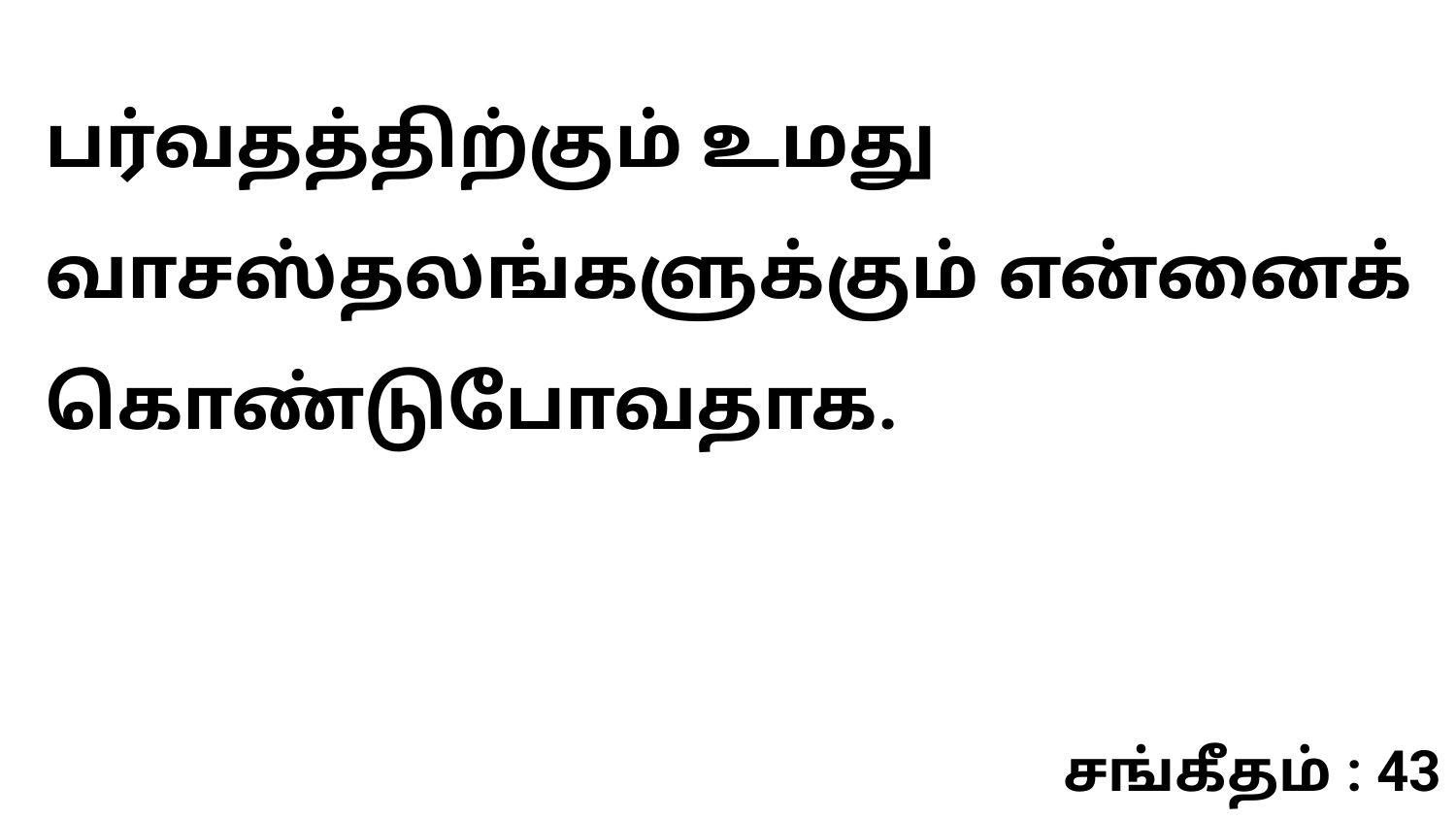

பர்வதத்திற்கும் உமது வாசஸ்தலங்களுக்கும் என்னைக் கொண்டுபோவதாக.
சங்கீதம் : 43